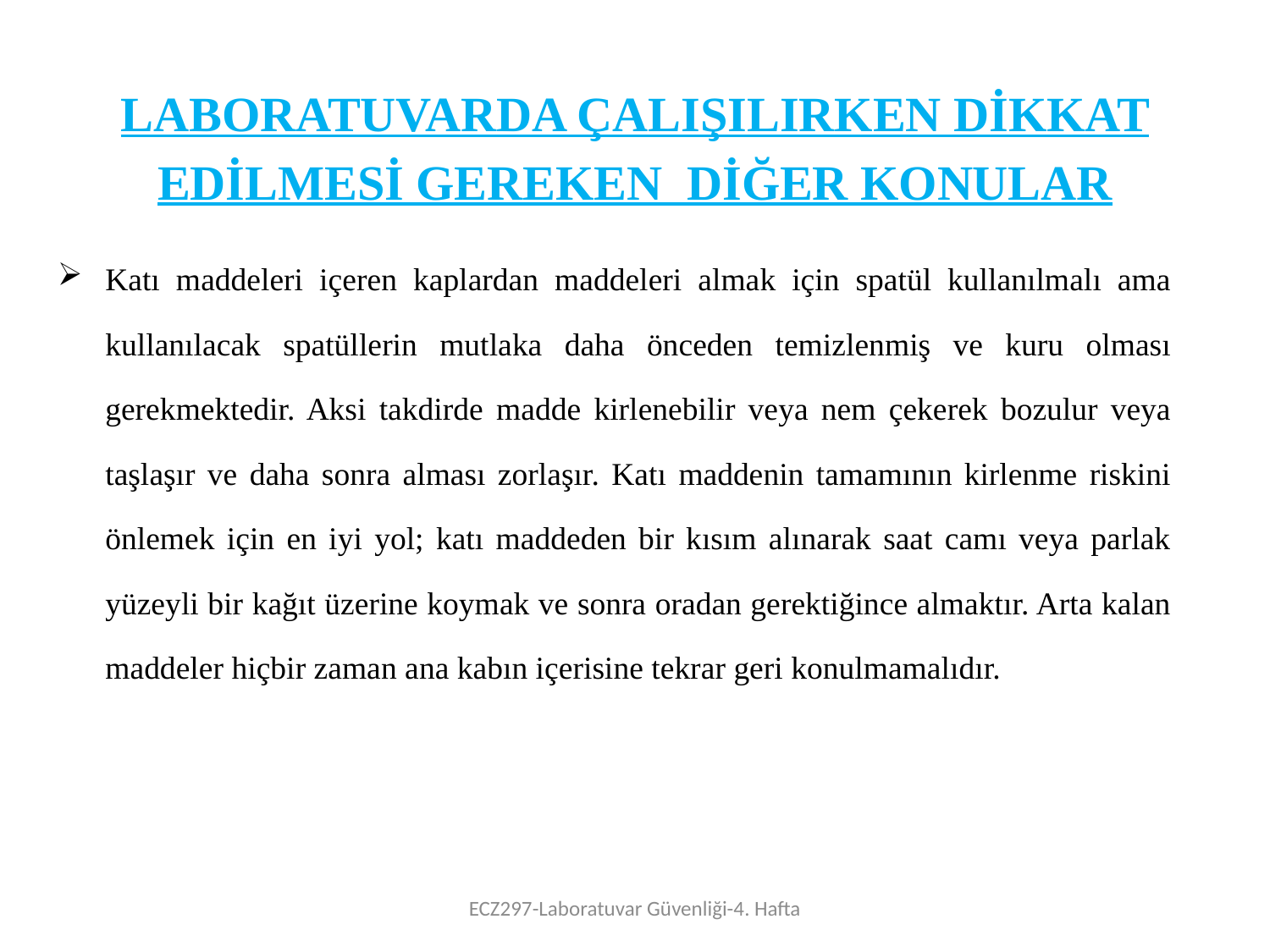

# LABORATUVARDA ÇALIŞILIRKEN DİKKAT EDİLMESİ GEREKEN  DİĞER KONULAR
Katı maddeleri içeren kaplardan maddeleri almak için spatül kullanılmalı ama kullanılacak spatüllerin mutlaka daha önceden temizlenmiş ve kuru olması gerekmektedir. Aksi takdirde madde kirlenebilir veya nem çekerek bozulur veya taşlaşır ve daha sonra alması zorlaşır. Katı maddenin tamamının kirlenme riskini önlemek için en iyi yol; katı maddeden bir kısım alınarak saat camı veya parlak yüzeyli bir kağıt üzerine koymak ve sonra oradan gerektiğince almaktır. Arta kalan maddeler hiçbir zaman ana kabın içerisine tekrar geri konulmamalıdır.

ECZ297-Laboratuvar Güvenliği-4. Hafta